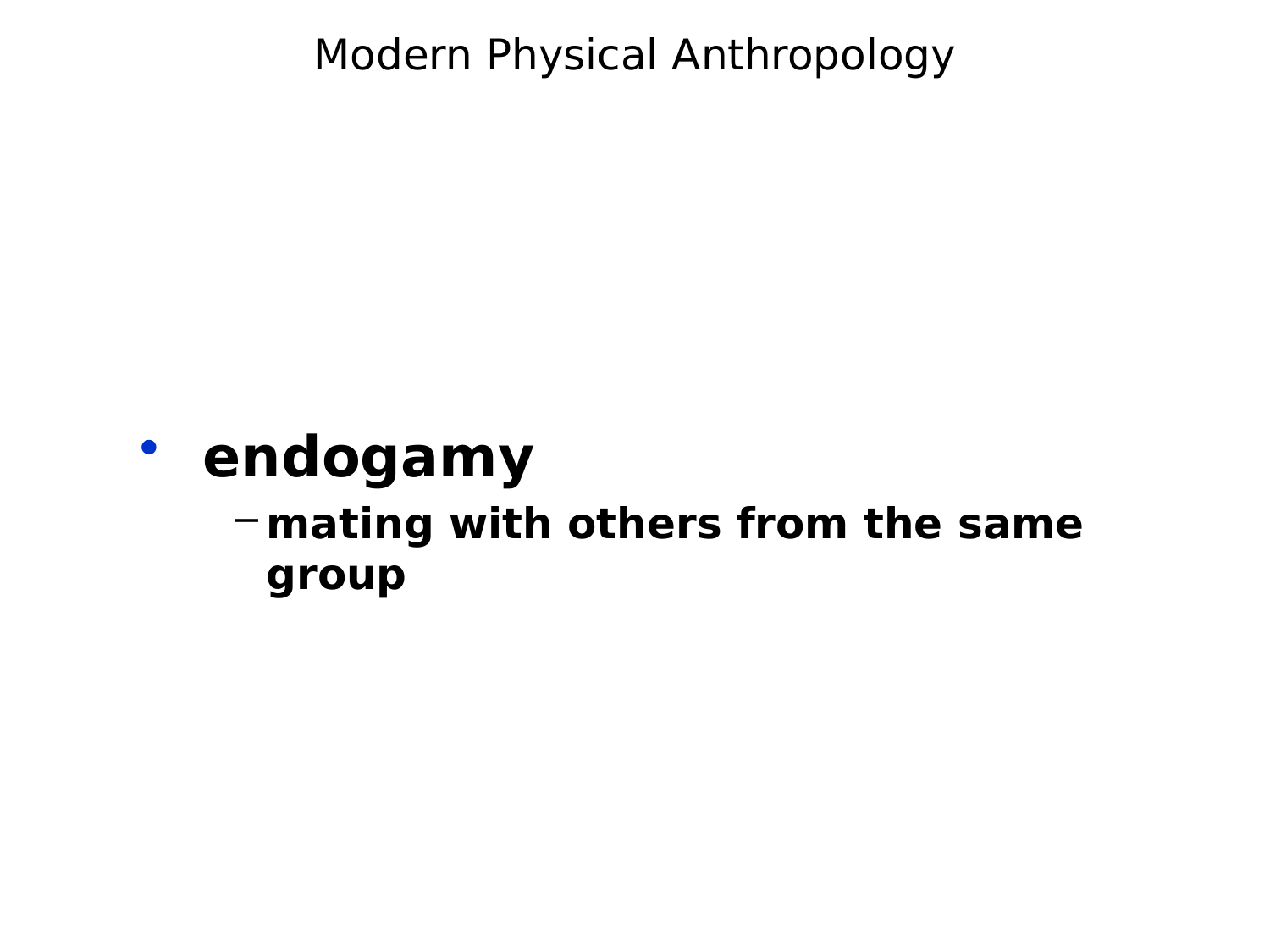

# Modern Physical Anthropology
endogamy
mating with others from the same group